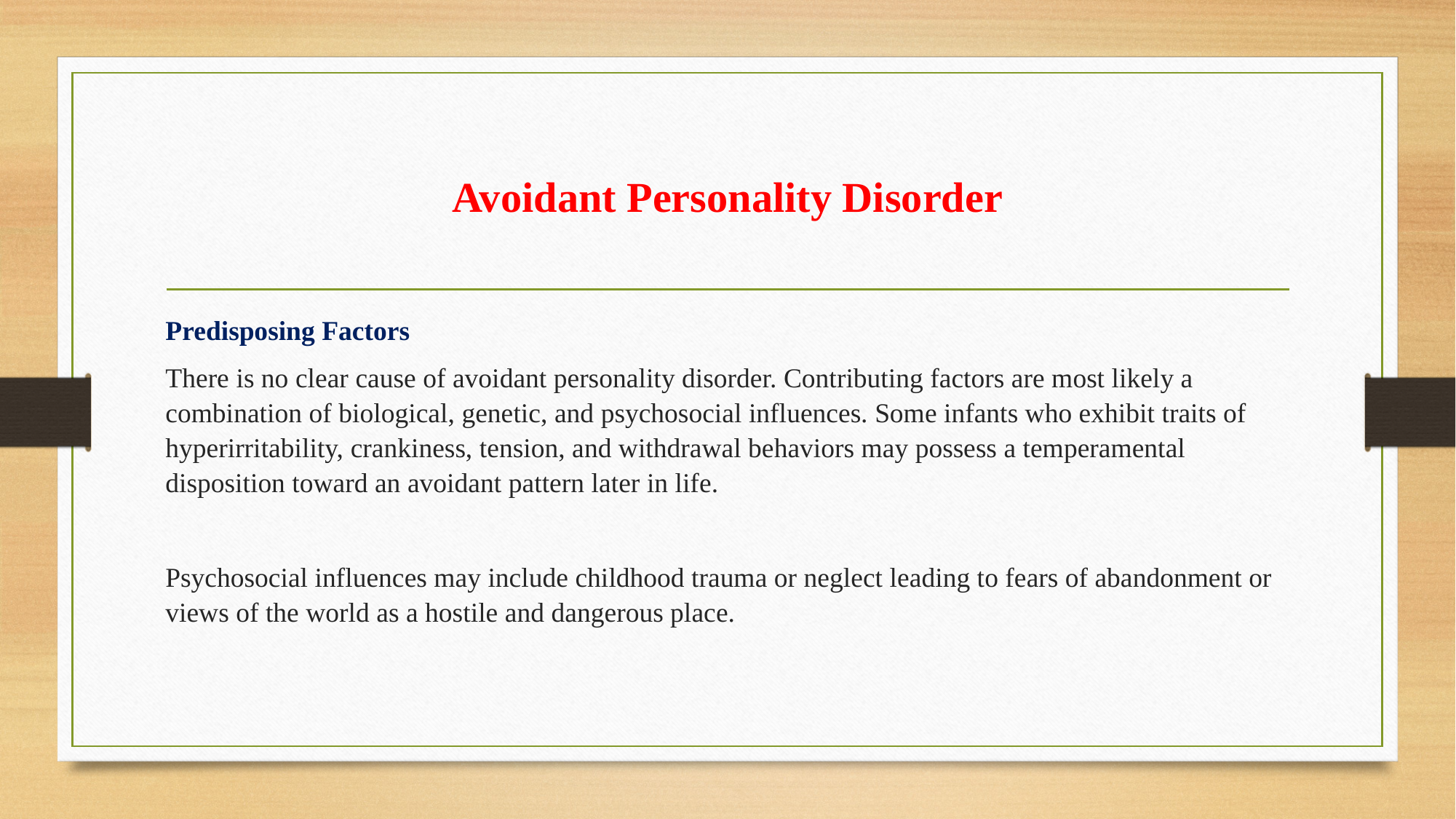

# Avoidant Personality Disorder
Predisposing Factors
There is no clear cause of avoidant personality disorder. Contributing factors are most likely a combination of biological, genetic, and psychosocial influences. Some infants who exhibit traits of hyperirritability, crankiness, tension, and withdrawal behaviors may possess a temperamental disposition toward an avoidant pattern later in life.

Psychosocial influences may include childhood trauma or neglect leading to fears of abandonment or views of the world as a hostile and dangerous place.